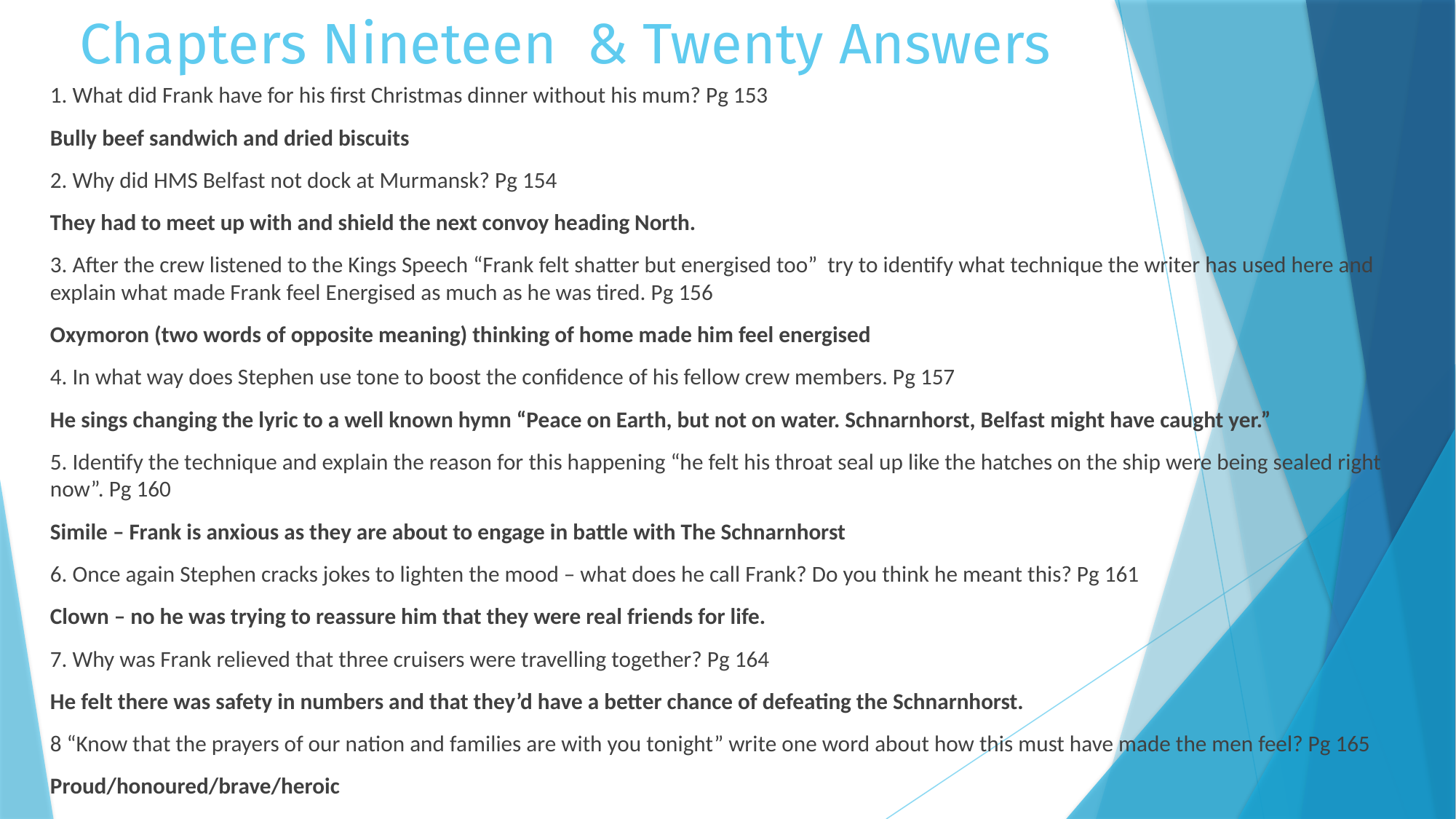

# Chapters Nineteen  & Twenty Answers
1. What did Frank have for his first Christmas dinner without his mum? Pg 153
Bully beef sandwich and dried biscuits
2. Why did HMS Belfast not dock at Murmansk? Pg 154
They had to meet up with and shield the next convoy heading North.
3. After the crew listened to the Kings Speech “Frank felt shatter but energised too”  try to identify what technique the writer has used here and explain what made Frank feel Energised as much as he was tired. Pg 156
Oxymoron (two words of opposite meaning) thinking of home made him feel energised
4. In what way does Stephen use tone to boost the confidence of his fellow crew members. Pg 157
He sings changing the lyric to a well known hymn “Peace on Earth, but not on water. Schnarnhorst, Belfast might have caught yer.”
5. Identify the technique and explain the reason for this happening “he felt his throat seal up like the hatches on the ship were being sealed right now”. Pg 160
Simile – Frank is anxious as they are about to engage in battle with The Schnarnhorst
6. Once again Stephen cracks jokes to lighten the mood – what does he call Frank? Do you think he meant this? Pg 161
Clown – no he was trying to reassure him that they were real friends for life.
7. Why was Frank relieved that three cruisers were travelling together? Pg 164
He felt there was safety in numbers and that they’d have a better chance of defeating the Schnarnhorst.
8 “Know that the prayers of our nation and families are with you tonight” write one word about how this must have made the men feel? Pg 165
Proud/honoured/brave/heroic